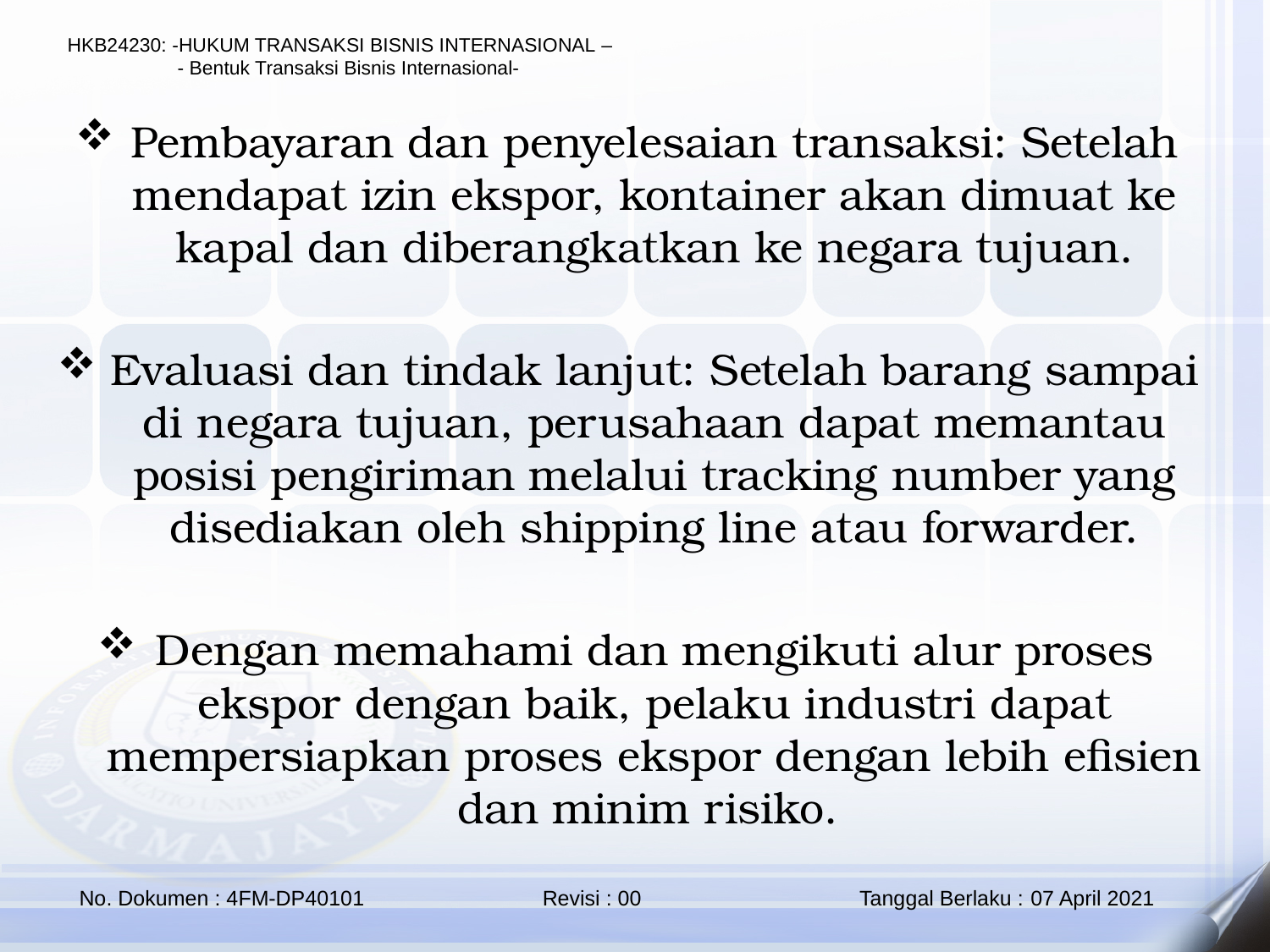

Pembayaran dan penyelesaian transaksi: Setelah mendapat izin ekspor, kontainer akan dimuat ke kapal dan diberangkatkan ke negara tujuan.

Evaluasi dan tindak lanjut: Setelah barang sampai di negara tujuan, perusahaan dapat memantau posisi pengiriman melalui tracking number yang disediakan oleh shipping line atau forwarder.

Dengan memahami dan mengikuti alur proses ekspor dengan baik, pelaku industri dapat mempersiapkan proses ekspor dengan lebih efisien dan minim risiko.